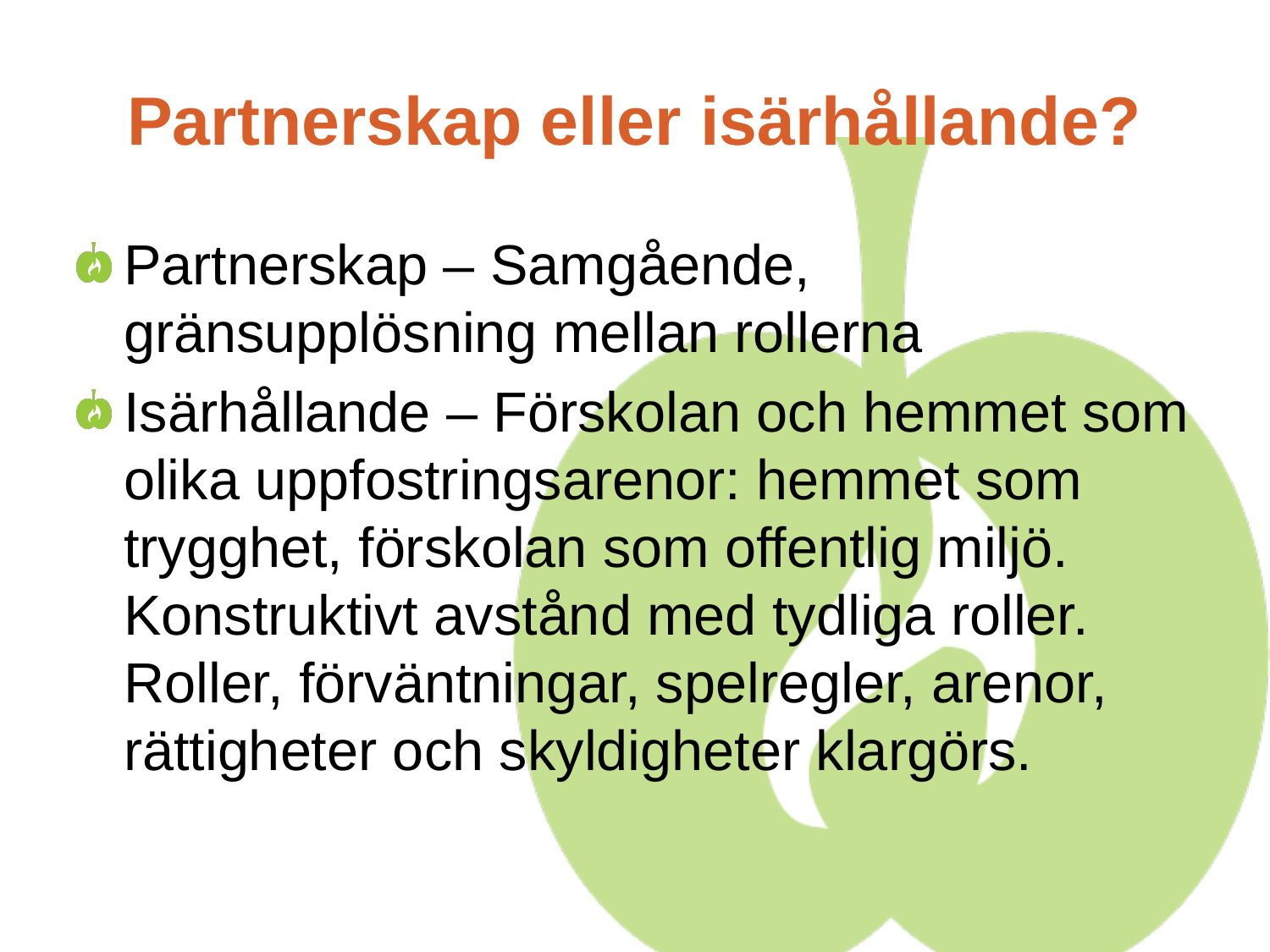

# Partnerskap eller isärhållande?
Partnerskap – Samgående, gränsupplösning mellan rollerna
Isärhållande – Förskolan och hemmet som olika uppfostringsarenor: hemmet som trygghet, förskolan som offentlig miljö. Konstruktivt avstånd med tydliga roller. Roller, förväntningar, spelregler, arenor, rättigheter och skyldigheter klargörs.